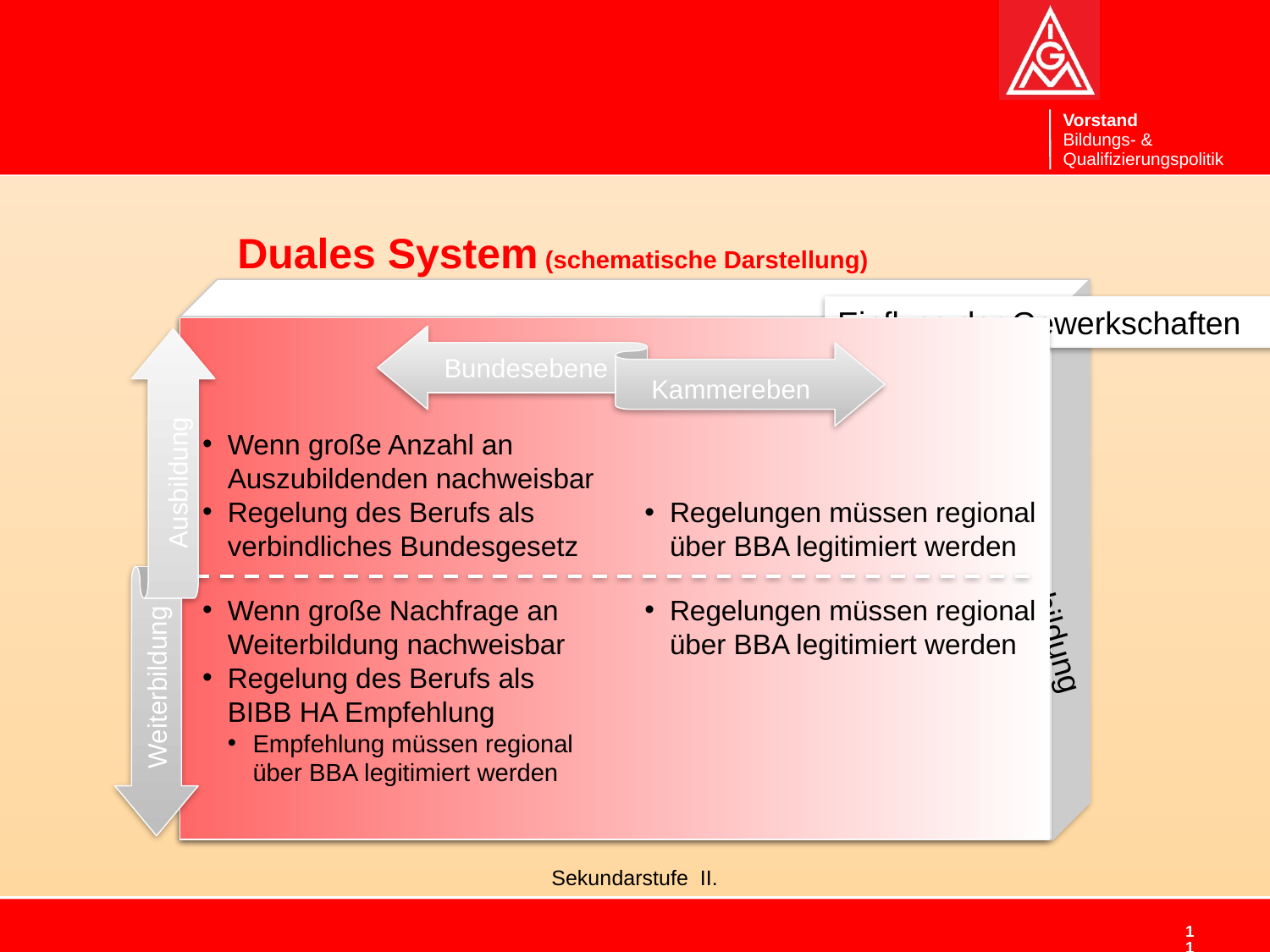

Sekundarstufe  II.
Duales System (schematische Darstellung)

Berufsausbildung
Einfluss der Gewerkschaften

Bundesebene

Kammereben

Wenn große Anzahl an Auszubildenden nachweisbar
Regelung des Berufs als verbindliches Bundesgesetz
Regelungen müssen regional über BBA legitimiert werden

Weiterbildung
Ausbildung
Wenn große Nachfrage an Weiterbildung nachweisbar
Regelung des Berufs als BIBB HA Empfehlung
Empfehlung müssen regional über BBA legitimiert werden
Regelungen müssen regional über BBA legitimiert werden
Prinzip
Akteuer
Regierung
  BMBF,
  BMWI,
  Justiz
BIBB
Gewerk-schaften
& Arbeit-geber
KMK
Entwicklung der Berufe

Sozialpartner
Sitze in…
Hauptausschuss,
Unterausschuss,
Arbeitskreisen.
auf Bundesebene
11